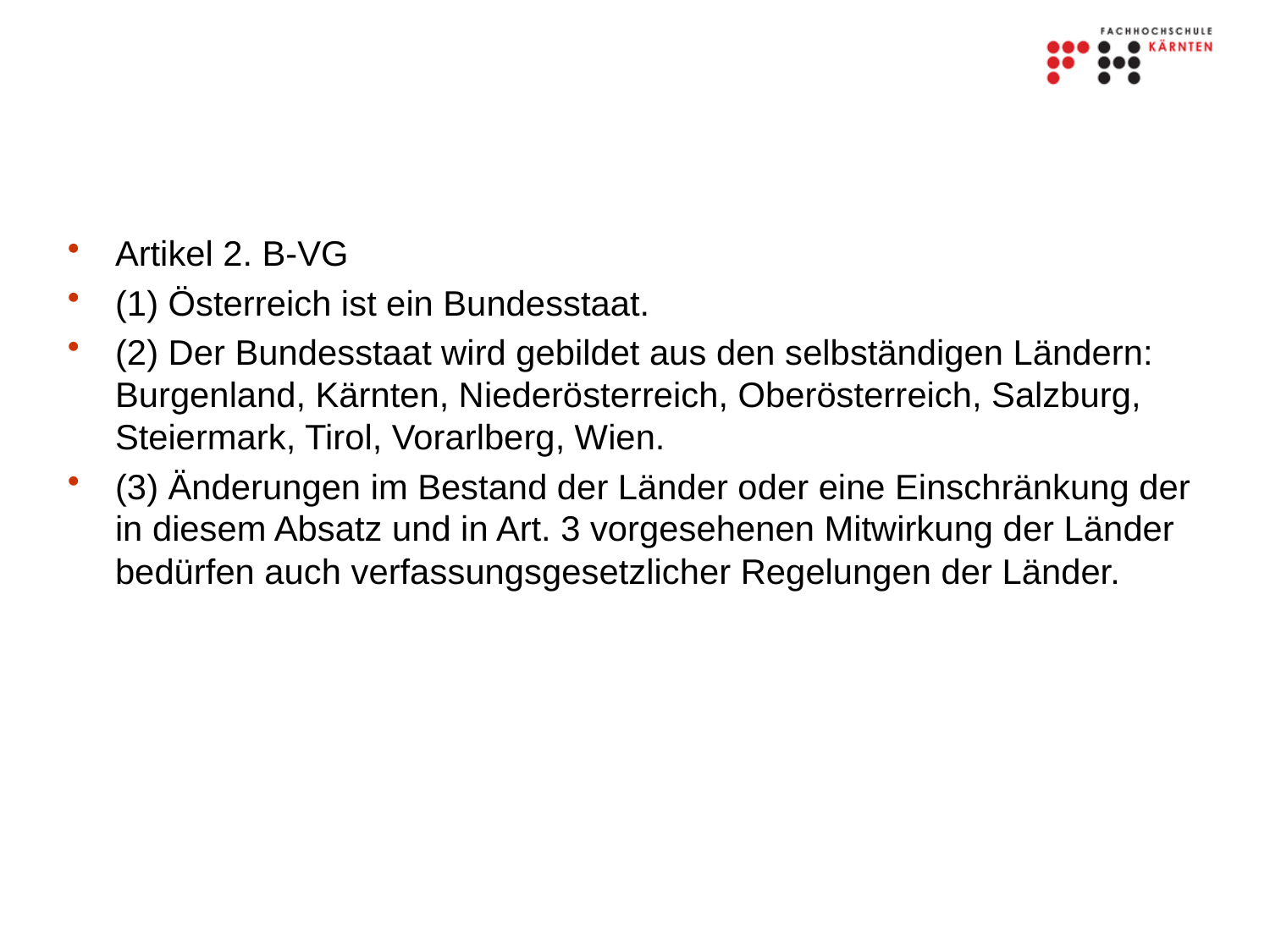

#

Artikel 2. B-VG
(1) Österreich ist ein Bundesstaat.
(2) Der Bundesstaat wird gebildet aus den selbständigen Ländern: Burgenland, Kärnten, Niederösterreich, Oberösterreich, Salzburg, Steiermark, Tirol, Vorarlberg, Wien.
(3) Änderungen im Bestand der Länder oder eine Einschränkung der in diesem Absatz und in Art. 3 vorgesehenen Mitwirkung der Länder bedürfen auch verfassungsgesetzlicher Regelungen der Länder.